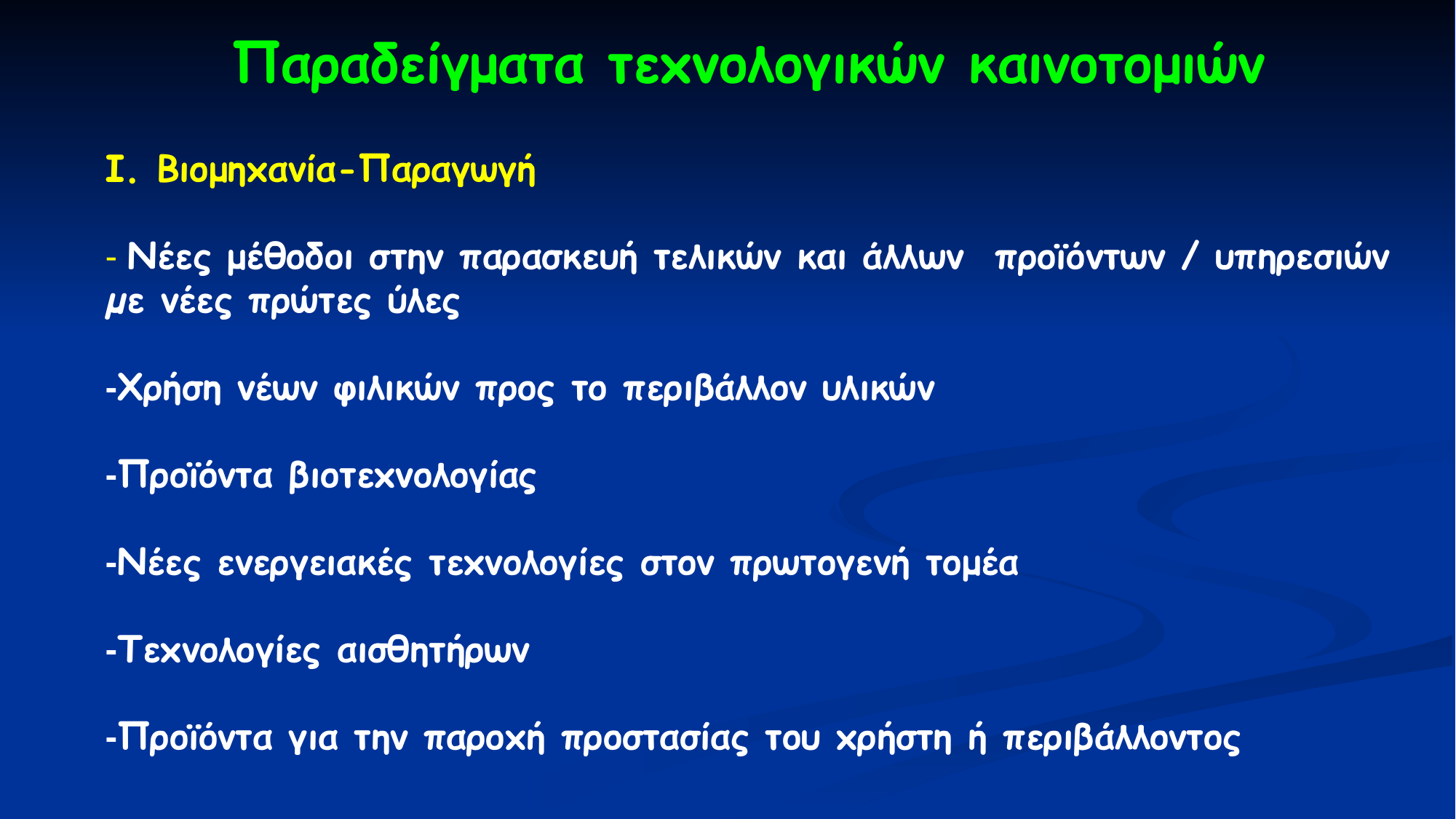

Παραδείγματα τεχνολογικών καινοτομιών
Ι. Βιομηχανία-Παραγωγή
- Νέες μέθοδοι στην παρασκευή τελικών και άλλων  προϊόντων / υπηρεσιών µε νέες πρώτες ύλες
-Χρήση νέων φιλικών προς το περιβάλλον υλικών
-Προϊόντα βιοτεχνολογίας
-Νέες ενεργειακές τεχνολογίες στον πρωτογενή τομέα
-Τεχνολογίες αισθητήρων
-Προϊόντα για την παροχή προστασίας του χρήστη ή περιβάλλοντος